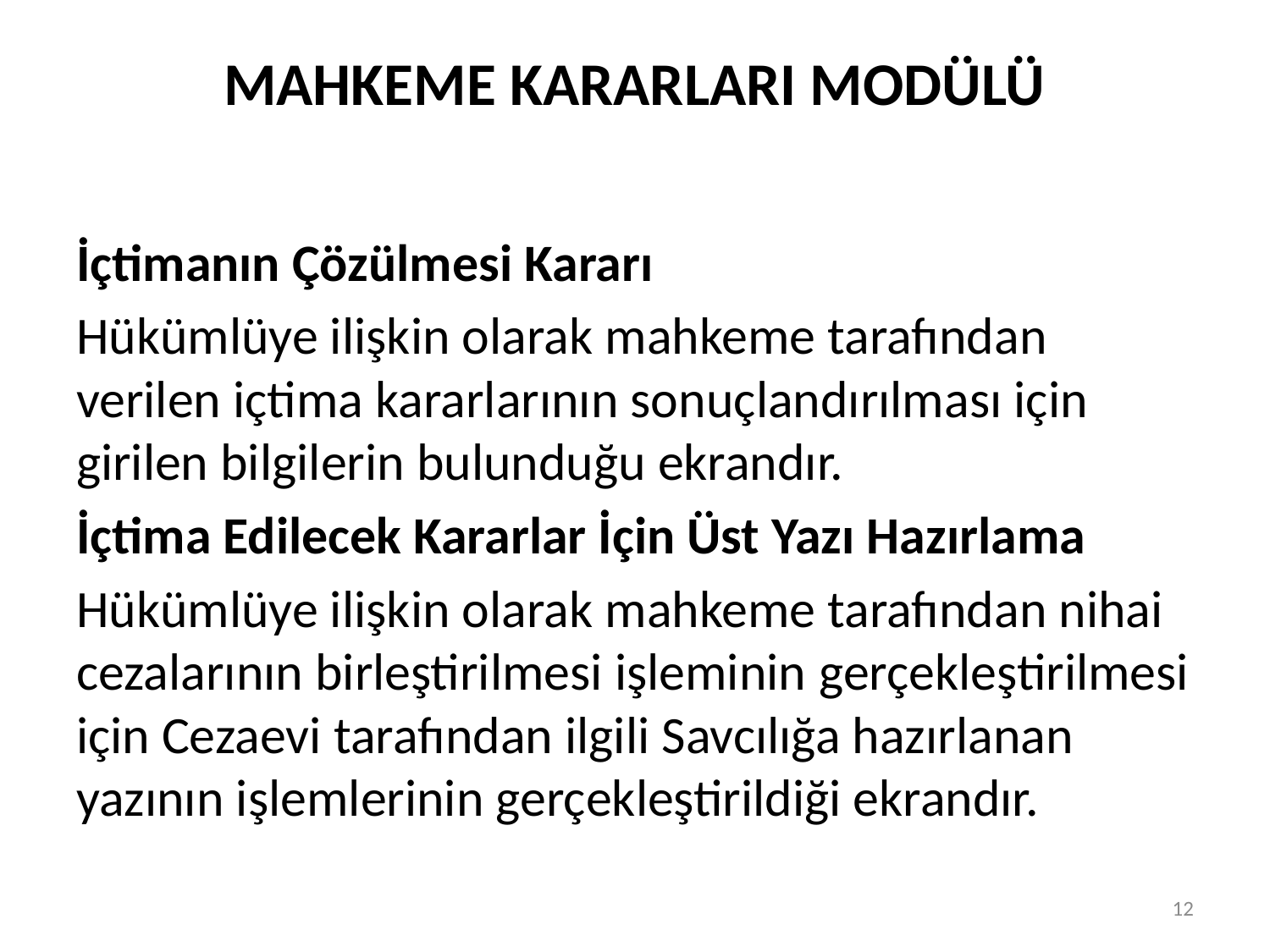

# MAHKEME KARARLARI MODÜLÜ
İçtimanın Çözülmesi Kararı
Hükümlüye ilişkin olarak mahkeme tarafından verilen içtima kararlarının sonuçlandırılması için girilen bilgilerin bulunduğu ekrandır.
İçtima Edilecek Kararlar İçin Üst Yazı Hazırlama
Hükümlüye ilişkin olarak mahkeme tarafından nihai cezalarının birleştirilmesi işleminin gerçekleştirilmesi için Cezaevi tarafından ilgili Savcılığa hazırlanan yazının işlemlerinin gerçekleştirildiği ekrandır.
12